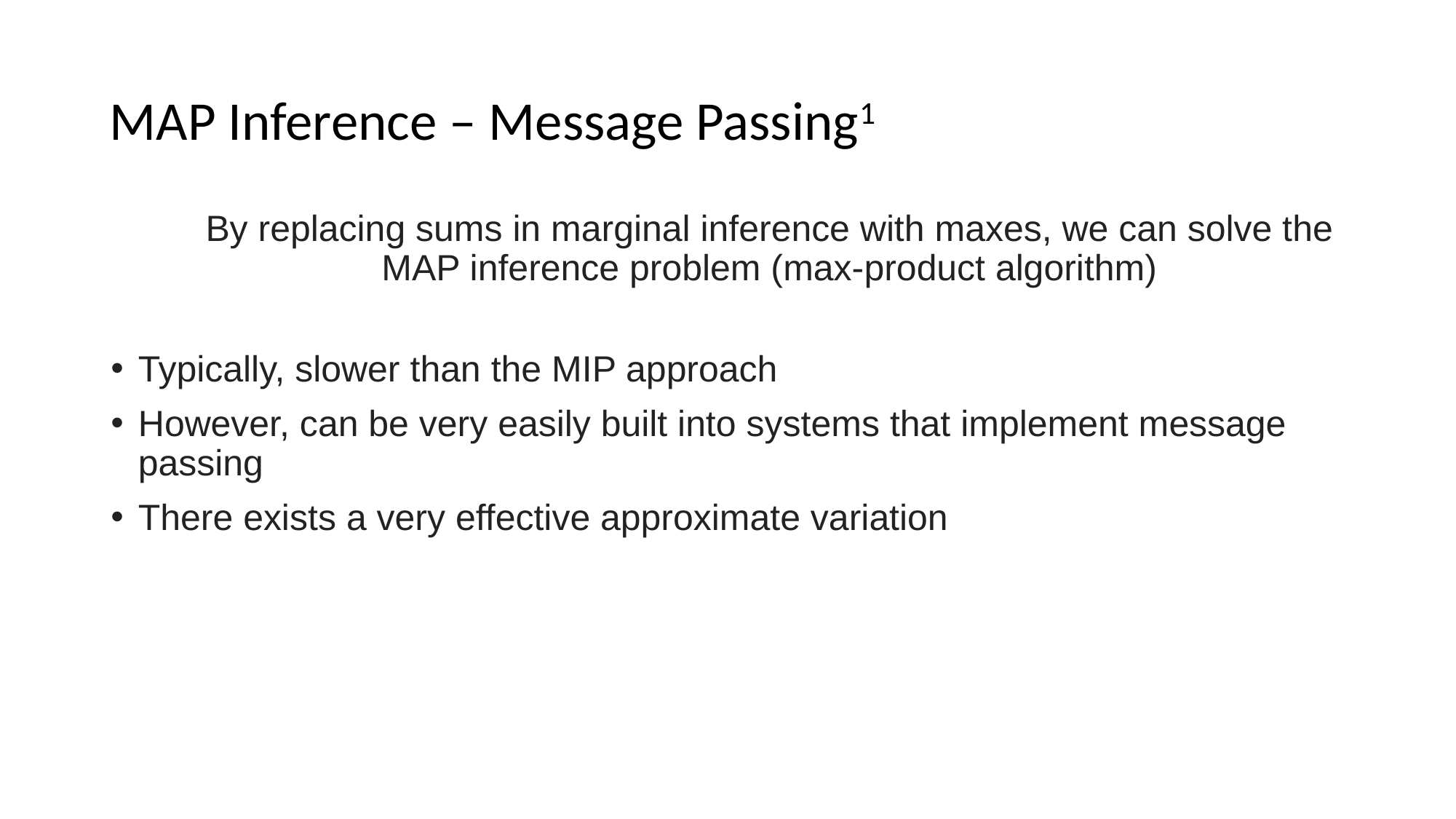

# MAP Inference – Message Passing1
By replacing sums in marginal inference with maxes, we can solve the MAP inference problem (max-product algorithm)

Typically, slower than the MIP approach
However, can be very easily built into systems that implement message passing
There exists a very effective approximate variation